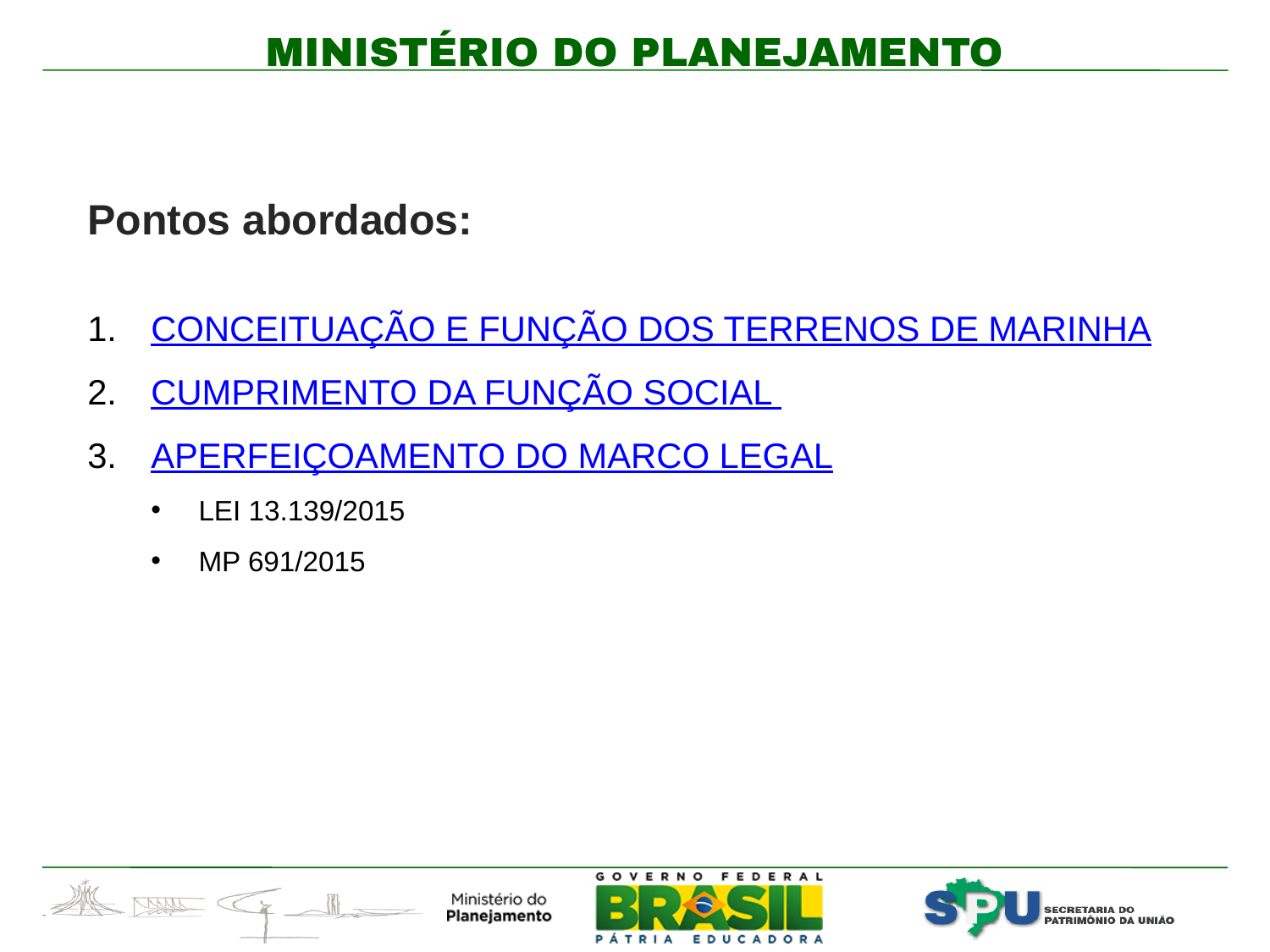

Pontos abordados:

CONCEITUAÇÃO E FUNÇÃO DOS TERRENOS DE MARINHA
CUMPRIMENTO DA FUNÇÃO SOCIAL
APERFEIÇOAMENTO DO MARCO LEGAL
LEI 13.139/2015
MP 691/2015